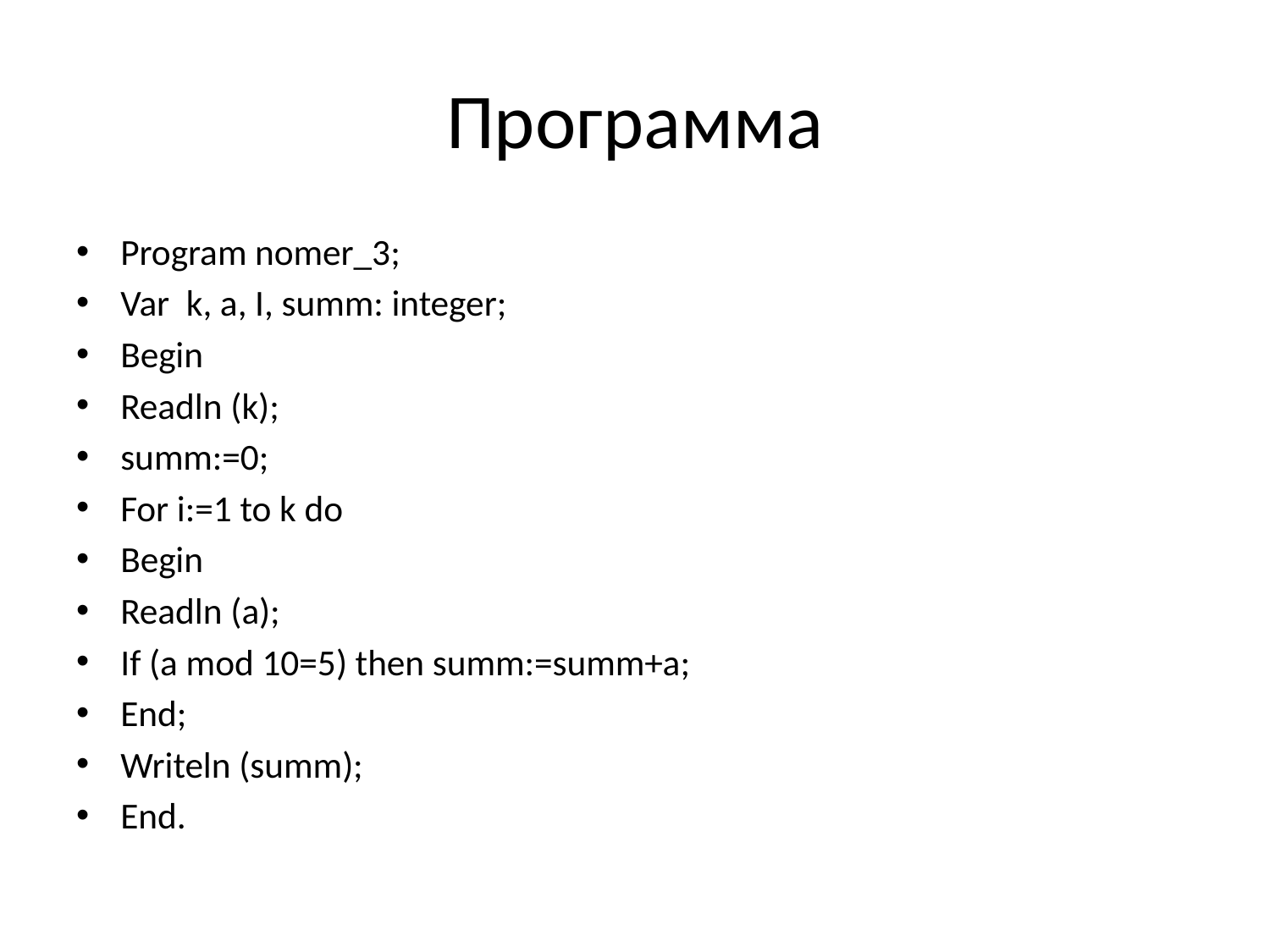

# Программа
Program nomer_3;
Var  k, a, I, summ: integer;
Begin
Readln (k);
summ:=0;
For i:=1 to k do
Begin
Readln (a);
If (a mod 10=5) then summ:=summ+a;
End;
Writeln (summ);
End.